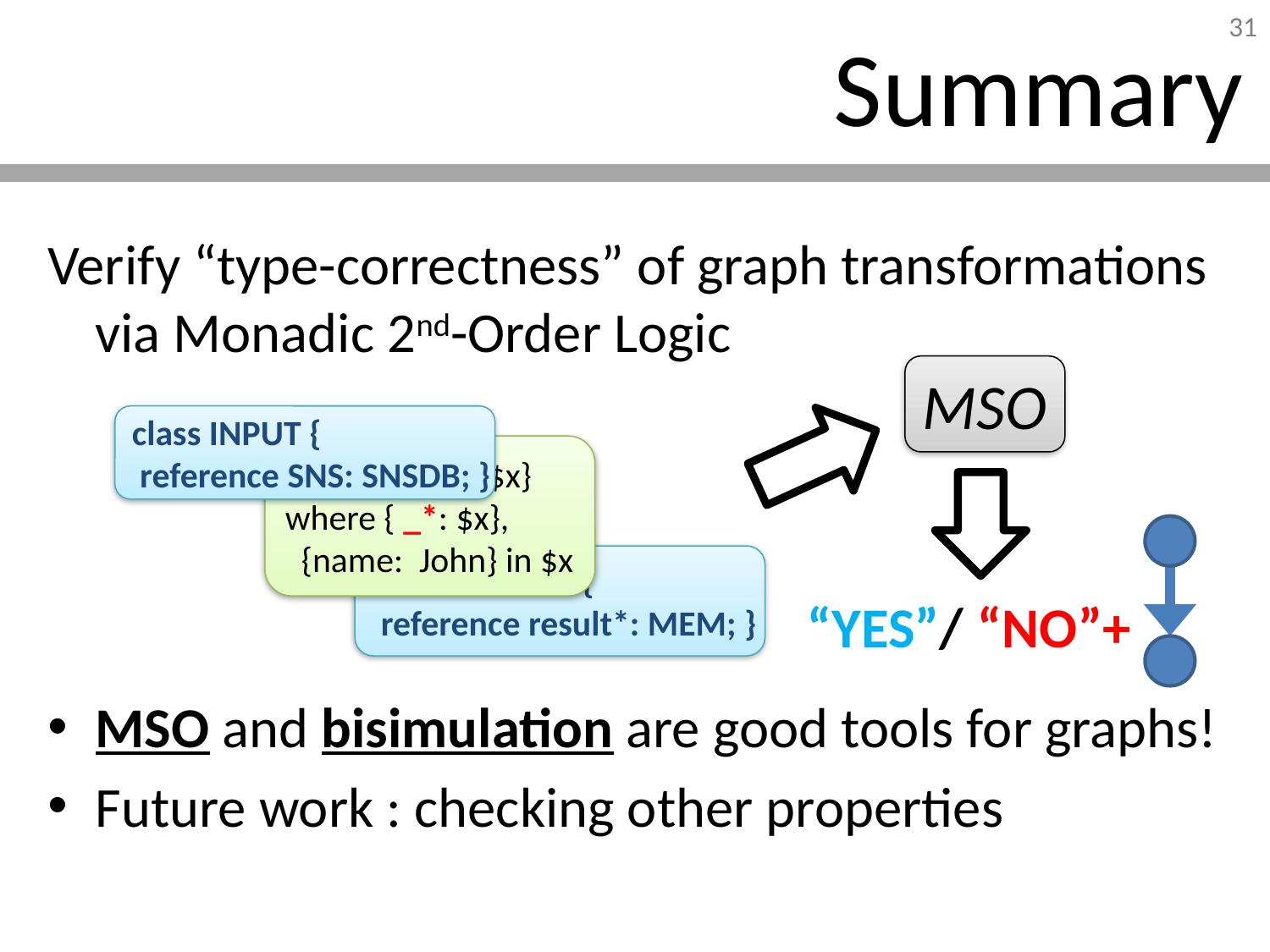

# Summary
Verify “type-correctness” of graph transformations via Monadic 2nd-Order Logic

MSO and bisimulation are good tools for graphs!
Future work : checking other properties
MSO
class INPUT {
 reference SNS: SNSDB; }

select {result: $x}
where { _*: $x},
  {name:  John} in $x

class OUTPUT {
 reference result*: MEM; }
“YES”/
“NO”+